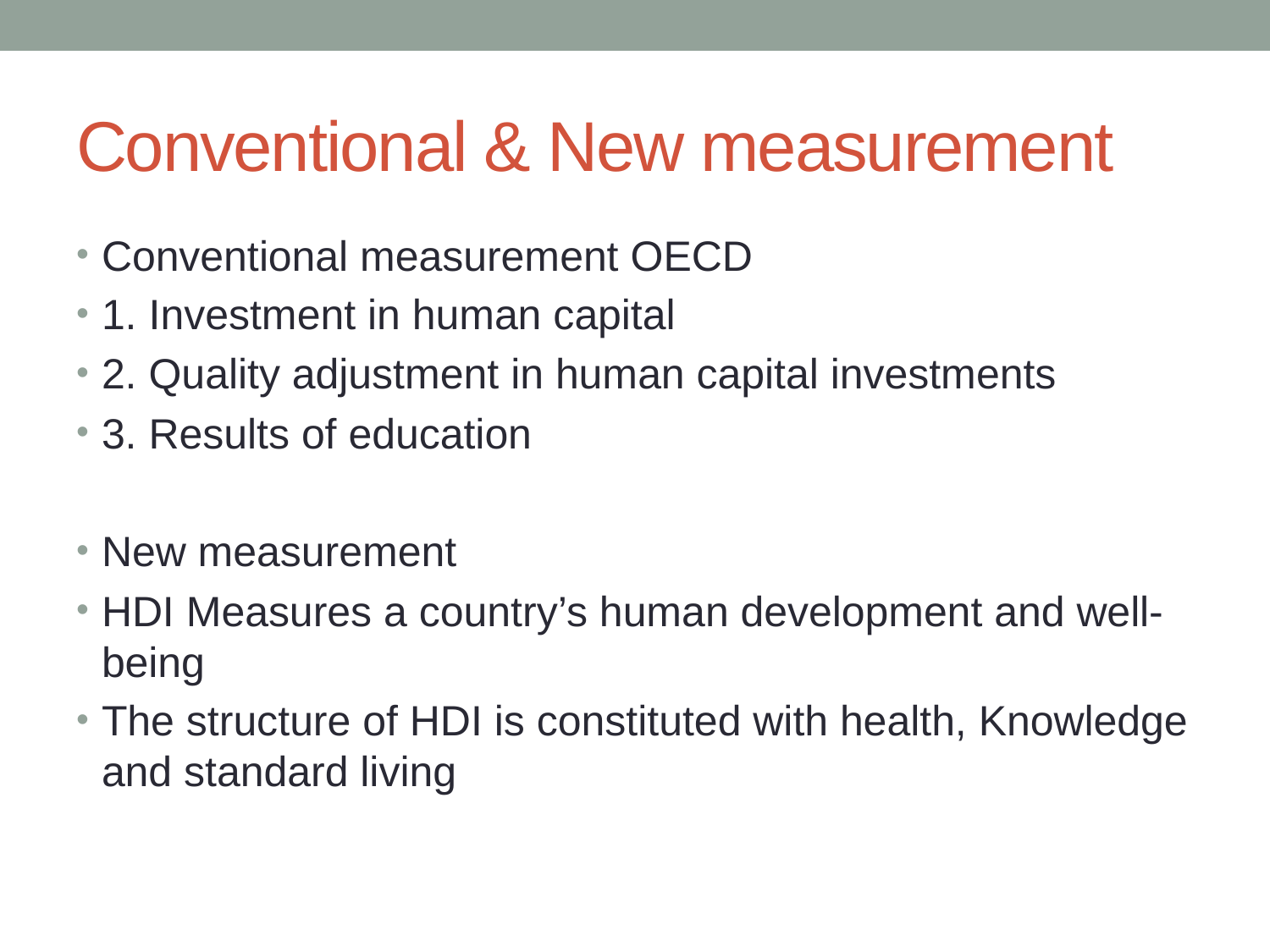

# Conventional & New measurement
Conventional measurement OECD
1. Investment in human capital
2. Quality adjustment in human capital investments
3. Results of education

New measurement
HDI Measures a country’s human development and well-being
The structure of HDI is constituted with health, Knowledge and standard living